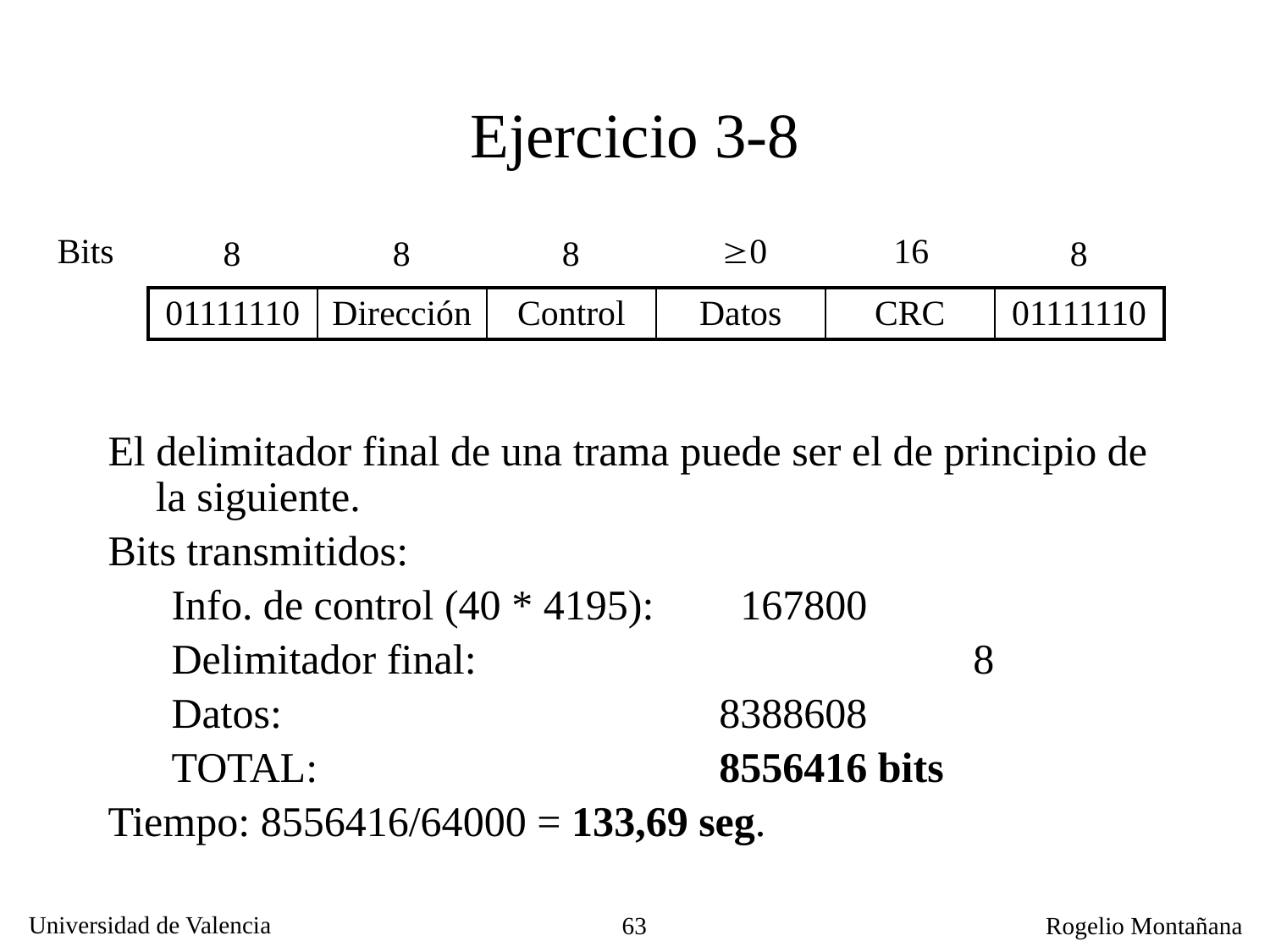

# Ejercicio 3-8
Bits
≥0
16
8
8
8
8
| 01111110 | Dirección | Control | Datos | CRC | 01111110 |
| --- | --- | --- | --- | --- | --- |
El delimitador final de una trama puede ser el de principio de la siguiente.
Bits transmitidos:
Info. de control (40 * 4195): 	  167800
Delimitador final: 		            	8
Datos:				8388608
TOTAL:				8556416 bits
Tiempo: 8556416/64000 = 133,69 seg.